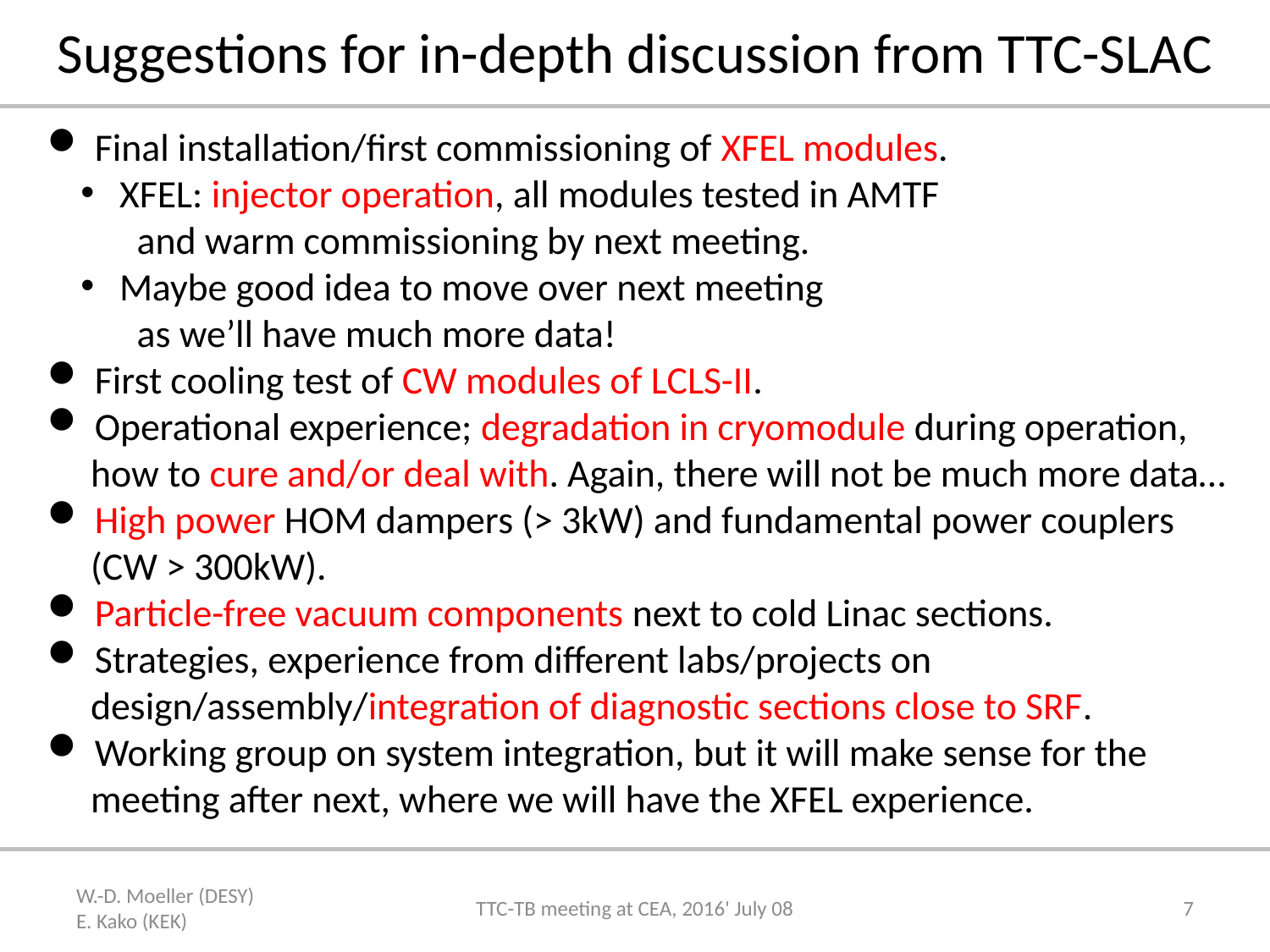

Suggestions for in-depth discussion from TTC-SLAC
 Final installation/first commissioning of XFEL modules.
 XFEL: injector operation, all modules tested in AMTF
   and warm commissioning by next meeting.
 Maybe good idea to move over next meeting
   as we’ll have much more data!
 First cooling test of CW modules of LCLS-II.
 Operational experience; degradation in cryomodule during operation,
     how to cure and/or deal with. Again, there will not be much more data…
 High power HOM dampers (> 3kW) and fundamental power couplers
     (CW > 300kW).
 Particle-free vacuum components next to cold Linac sections.
 Strategies, experience from different labs/projects on
     design/assembly/integration of diagnostic sections close to SRF.
 Working group on system integration, but it will make sense for the
     meeting after next, where we will have the XFEL experience.
W.-D. Moeller (DESY)                 E. Kako (KEK)
TTC-TB meeting at CEA, 2016' July 08
7